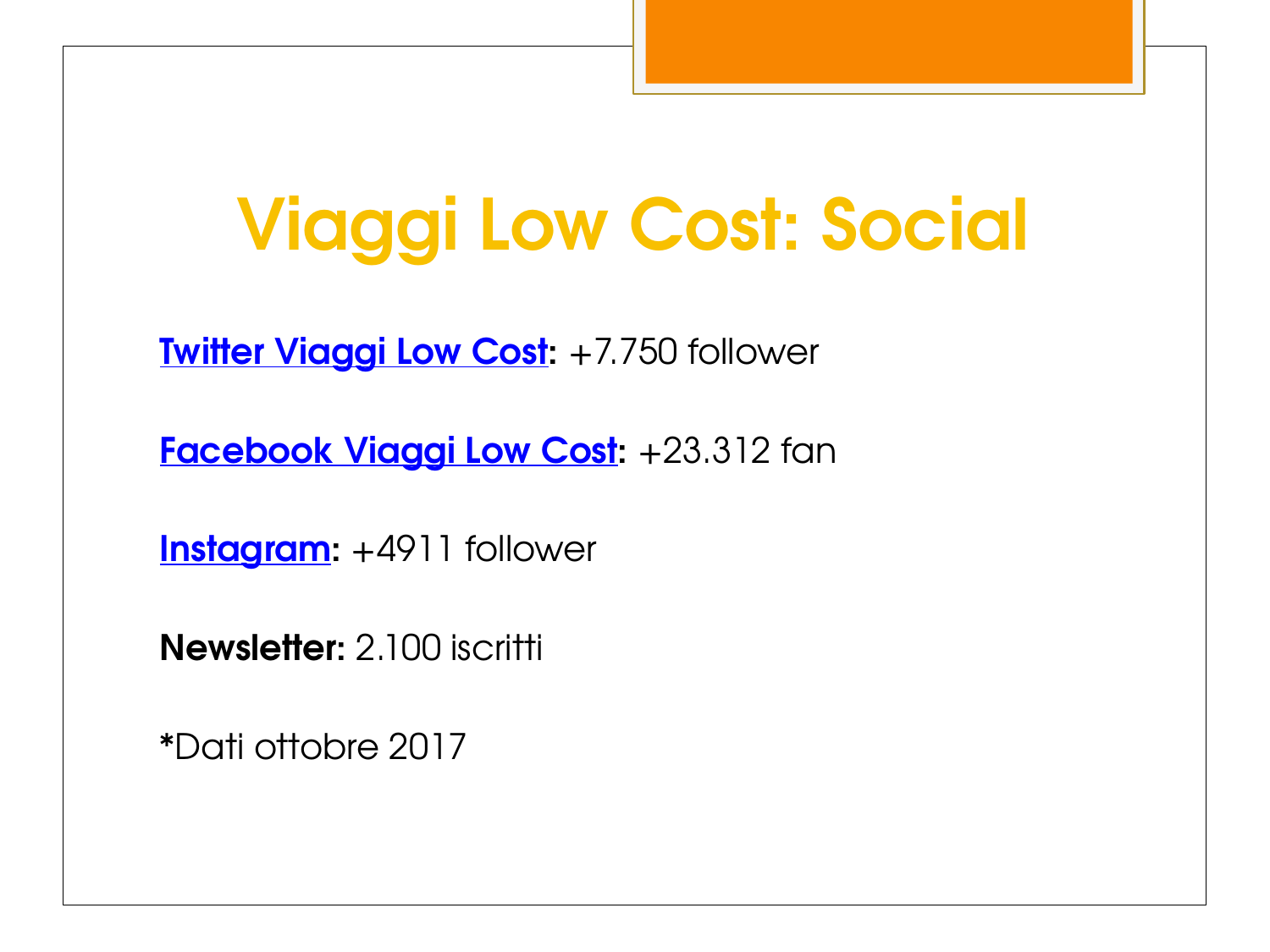

# Viaggi Low Cost: Social
Twitter Viaggi Low Cost: +7.750 follower

Facebook Viaggi Low Cost: +23.312 fan

Instagram: +4911 follower

Newsletter: 2.100 iscritti

*Dati ottobre 2017